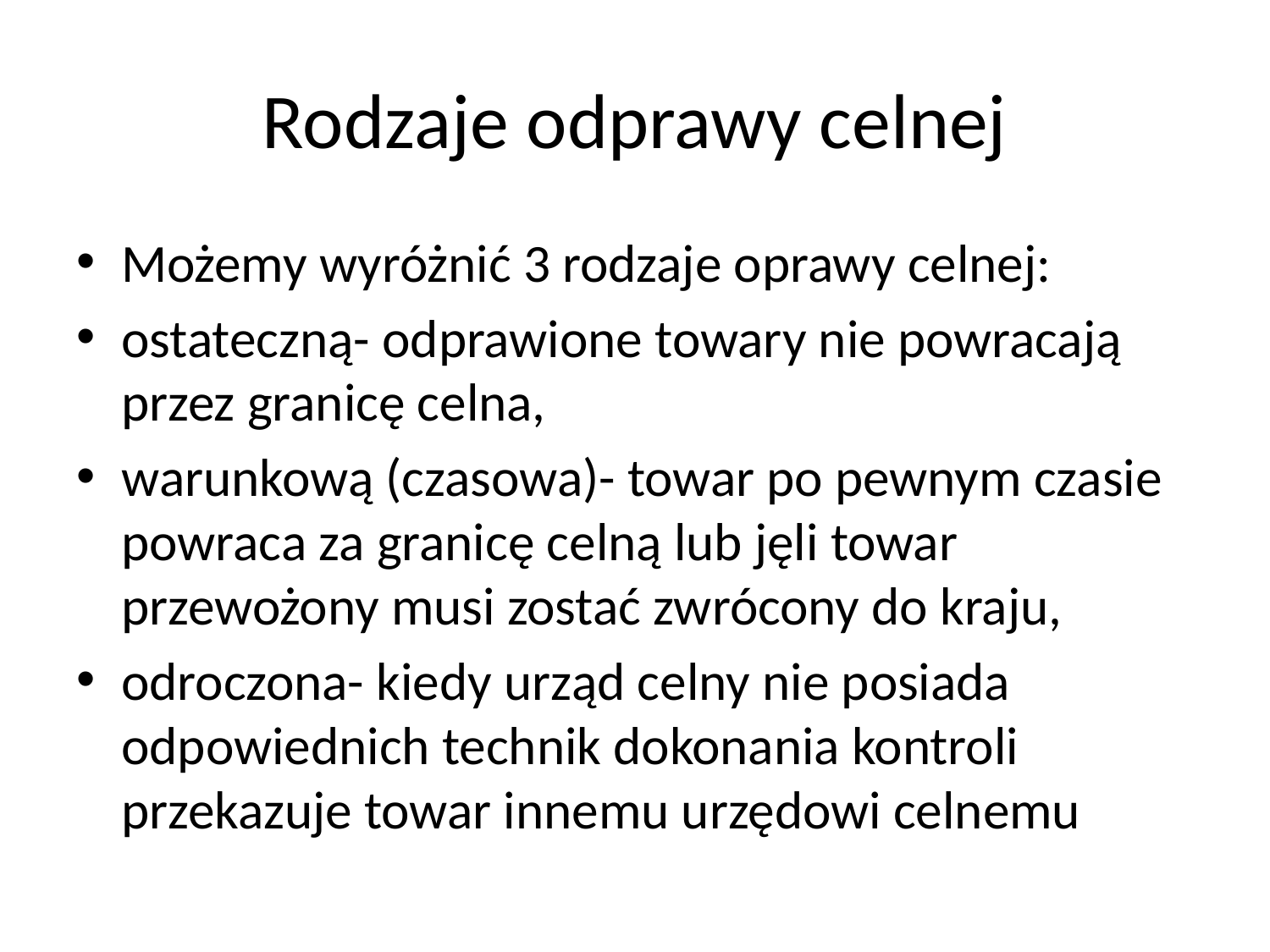

# Rodzaje odprawy celnej
Możemy wyróżnić 3 rodzaje oprawy celnej:
ostateczną- odprawione towary nie powracają przez granicę celna,
warunkową (czasowa)- towar po pewnym czasie powraca za granicę celną lub jęli towar przewożony musi zostać zwrócony do kraju,
odroczona- kiedy urząd celny nie posiada odpowiednich technik dokonania kontroli przekazuje towar innemu urzędowi celnemu